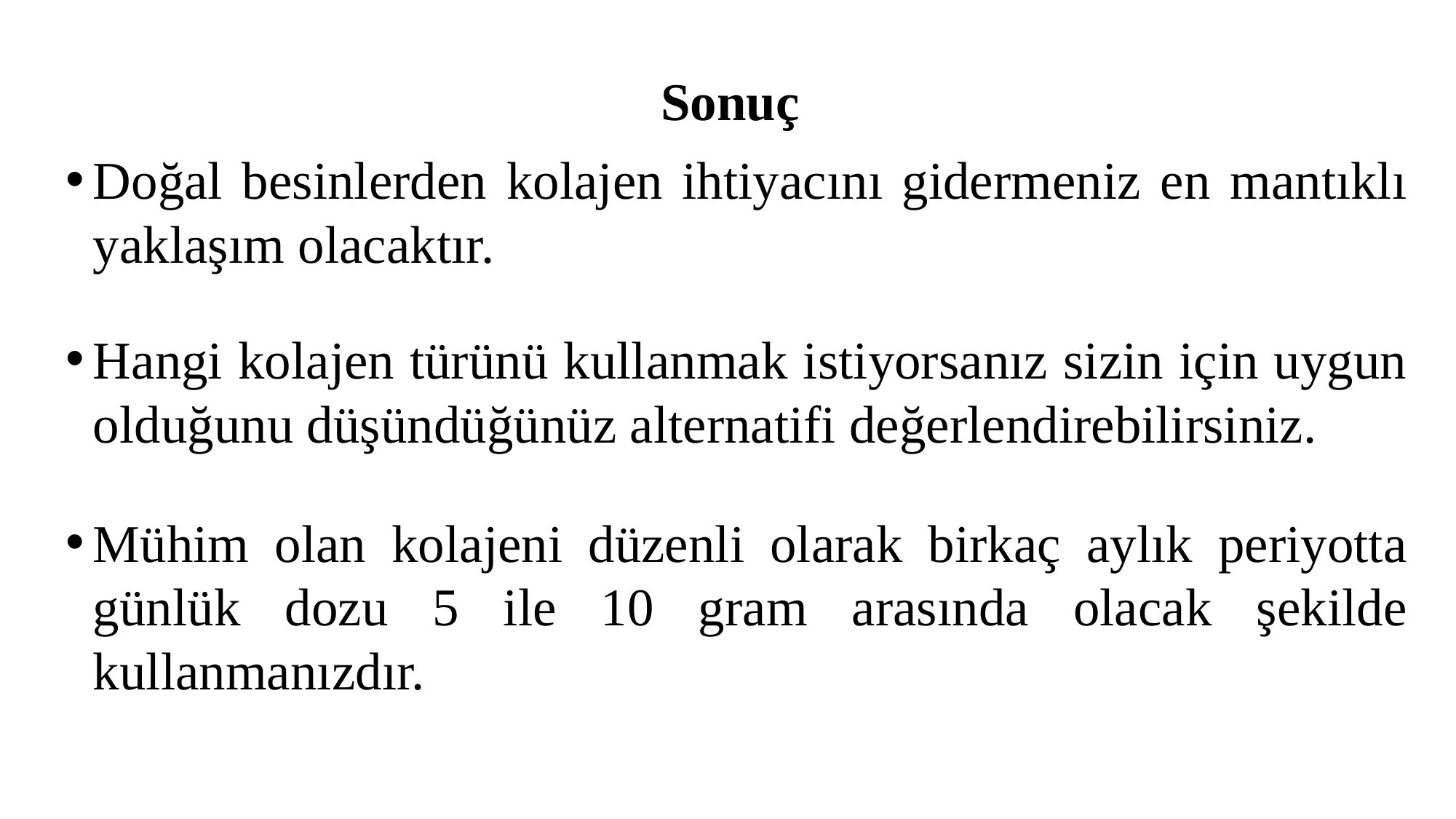

Sonuç
Doğal besinlerden kolajen ihtiyacını gidermeniz en mantıklı yaklaşım olacaktır.

Hangi kolajen türünü kullanmak istiyorsanız sizin için uygun olduğunu düşündüğünüz alternatifi değerlendirebilirsiniz.

Mühim olan kolajeni düzenli olarak birkaç aylık periyotta günlük dozu 5 ile 10 gram arasında olacak şekilde kullanmanızdır.